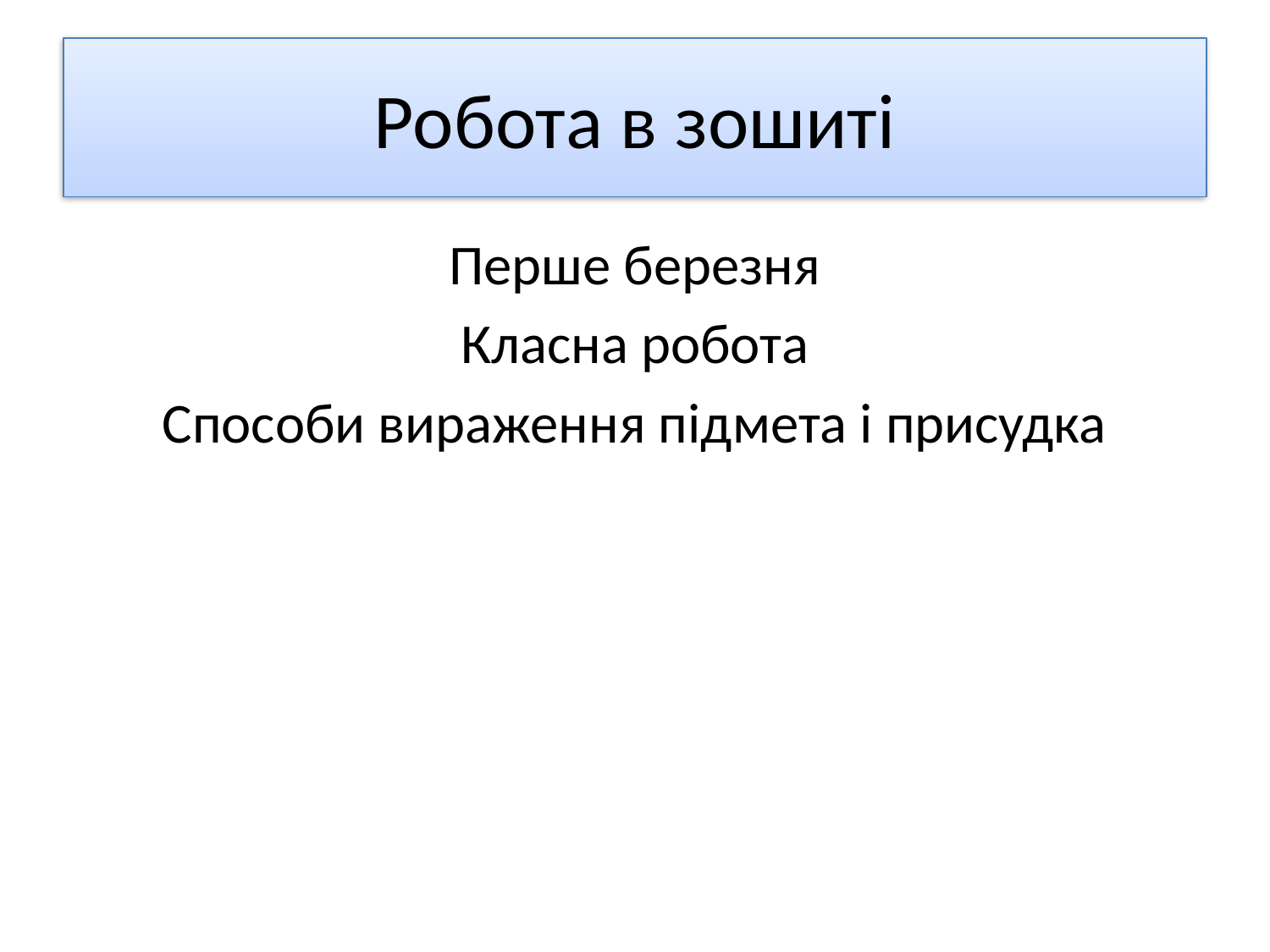

# Робота в зошиті
Перше березня
Класна робота
Способи вираження підмета і присудка